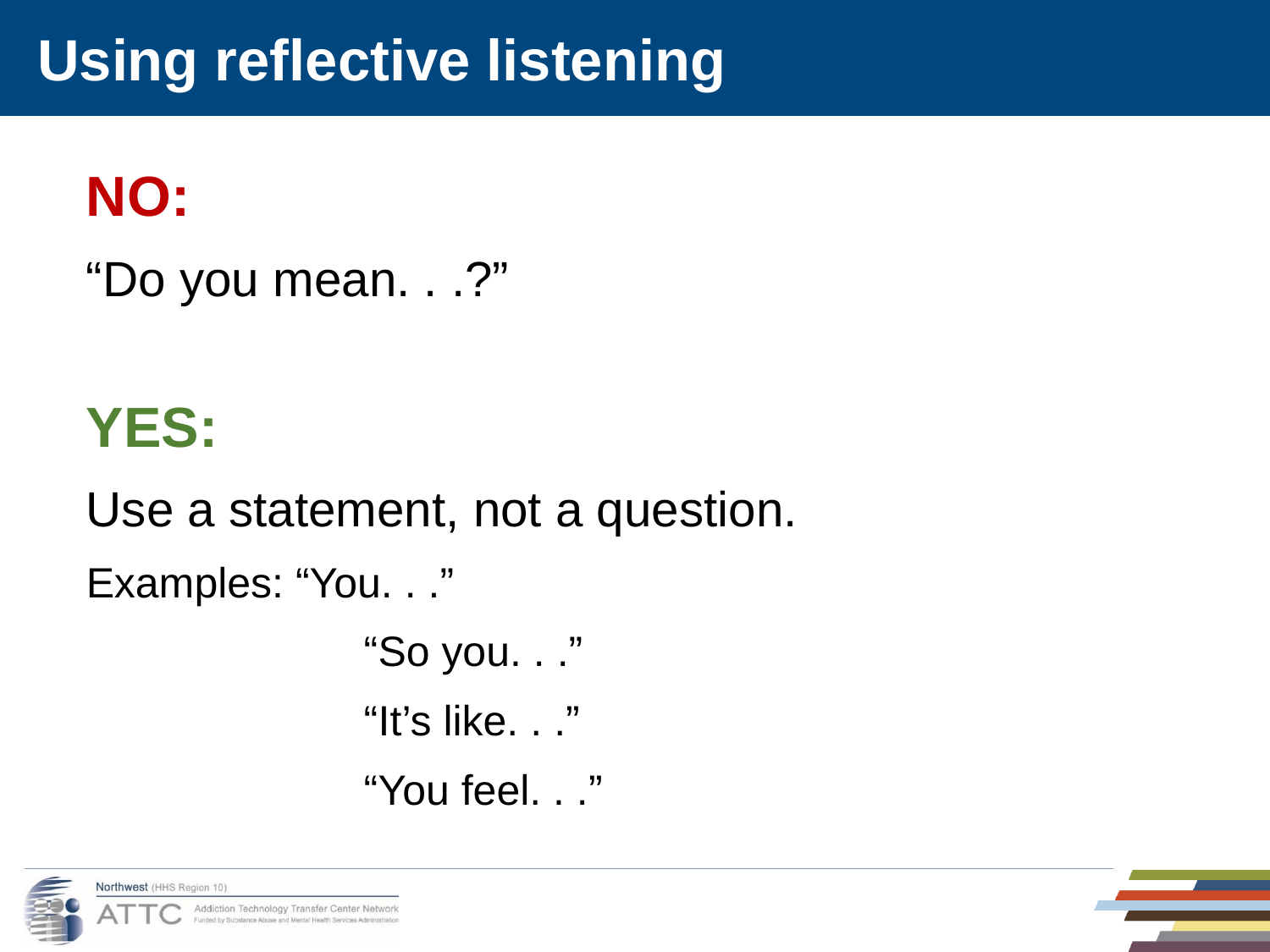

# Using reflective listening
NO:
“Do you mean. . .?”
YES:
Use a statement, not a question.
Examples: “You. . .”
		  “So you. . .”
  		  “It’s like. . .”
		  “You feel. . .”